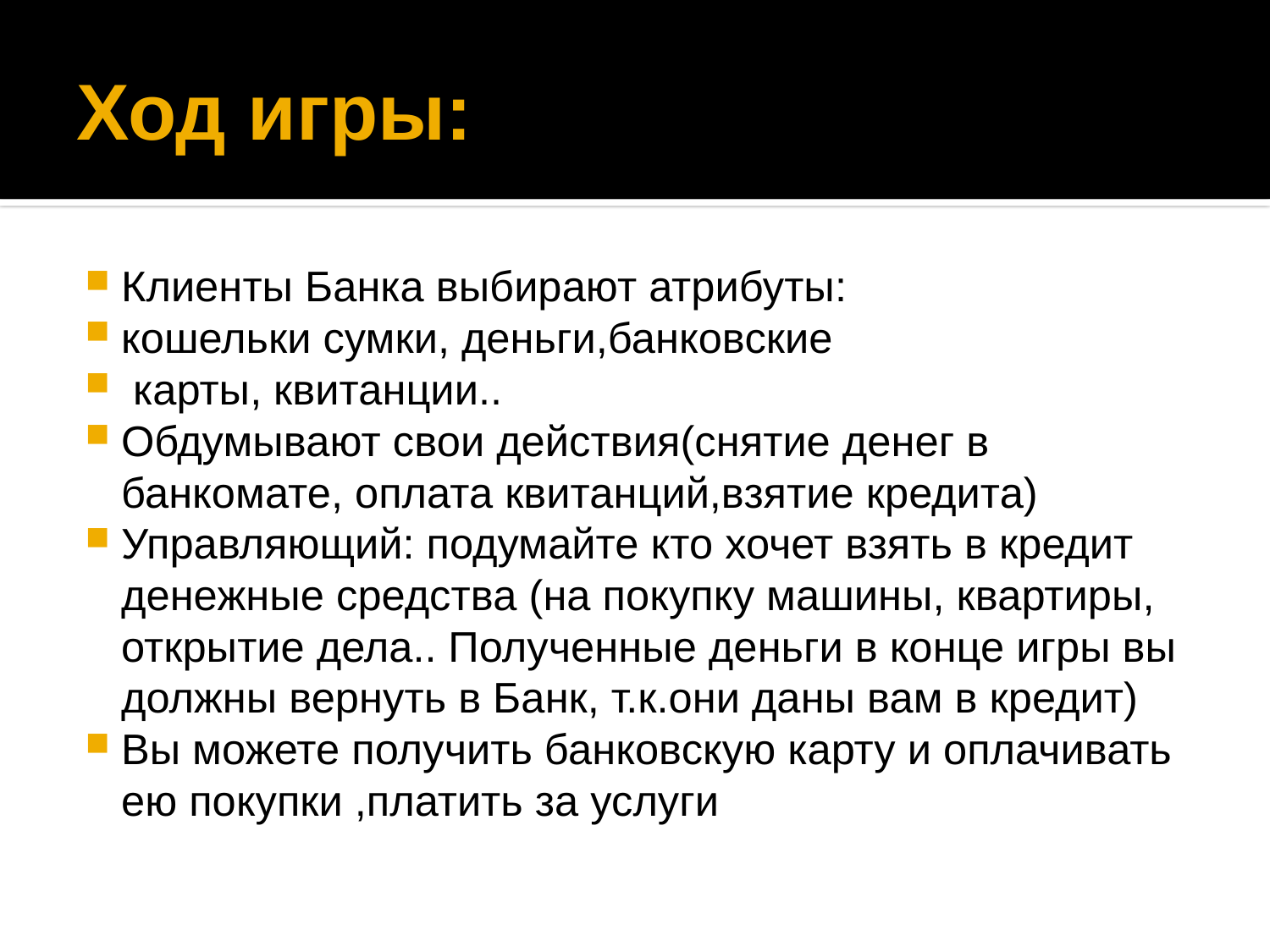

# Ход игры:
Клиенты Банка выбирают атрибуты:
кошельки сумки, деньги,банковские
 карты, квитанции..
Обдумывают свои действия(снятие денег в банкомате, оплата квитанций,взятие кредита)
Управляющий: подумайте кто хочет взять в кредит денежные средства (на покупку машины, квартиры, открытие дела.. Полученные деньги в конце игры вы должны вернуть в Банк, т.к.они даны вам в кредит)
Вы можете получить банковскую карту и оплачивать ею покупки ,платить за услуги